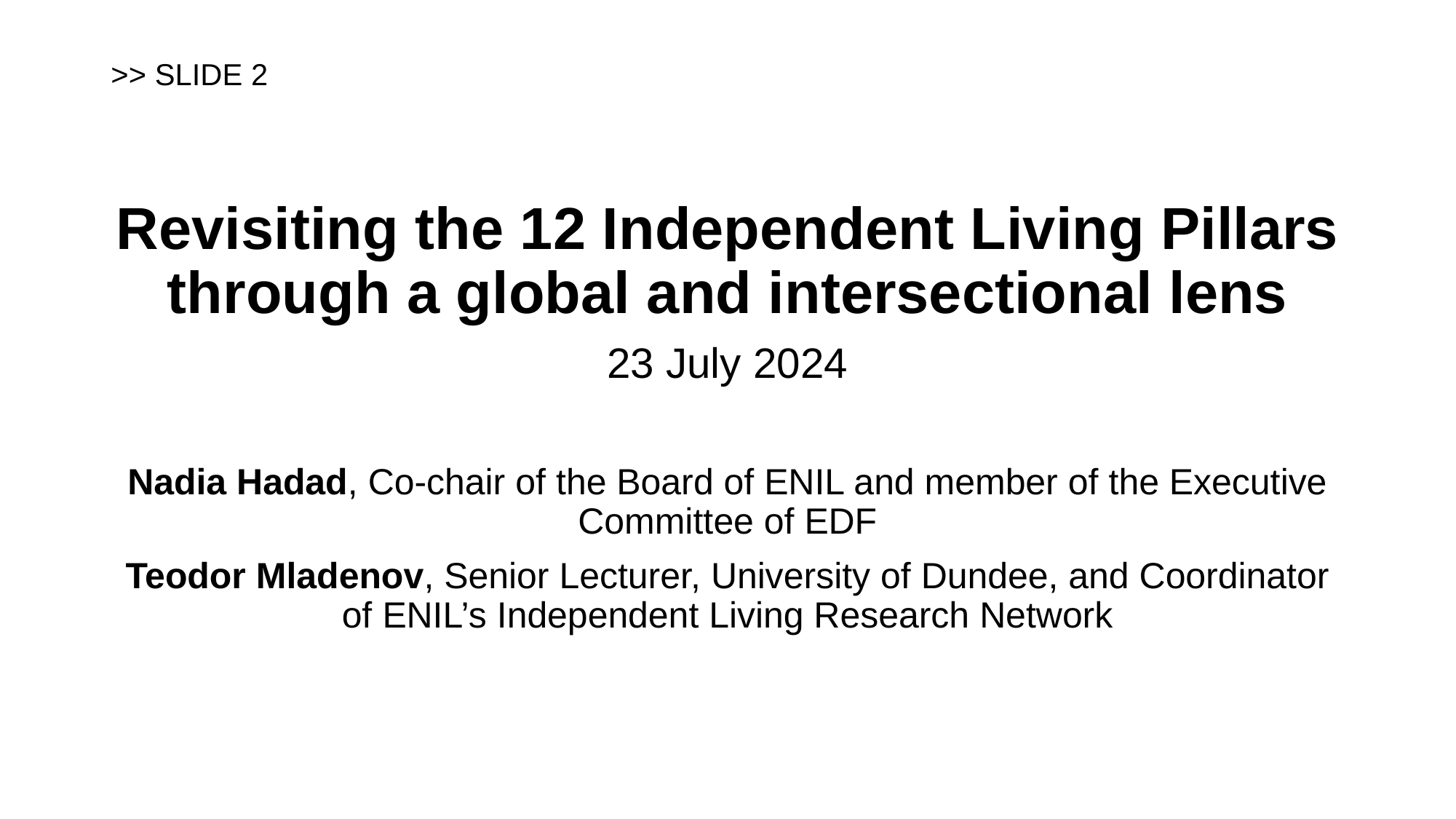

# >> SLIDE 2
Revisiting the 12 Independent Living Pillars through a global and intersectional lens
23 July 2024

Nadia Hadad, Co-chair of the Board of ENIL and member of the Executive Committee of EDF
Teodor Mladenov, Senior Lecturer, University of Dundee, and Coordinator of ENIL’s Independent Living Research Network